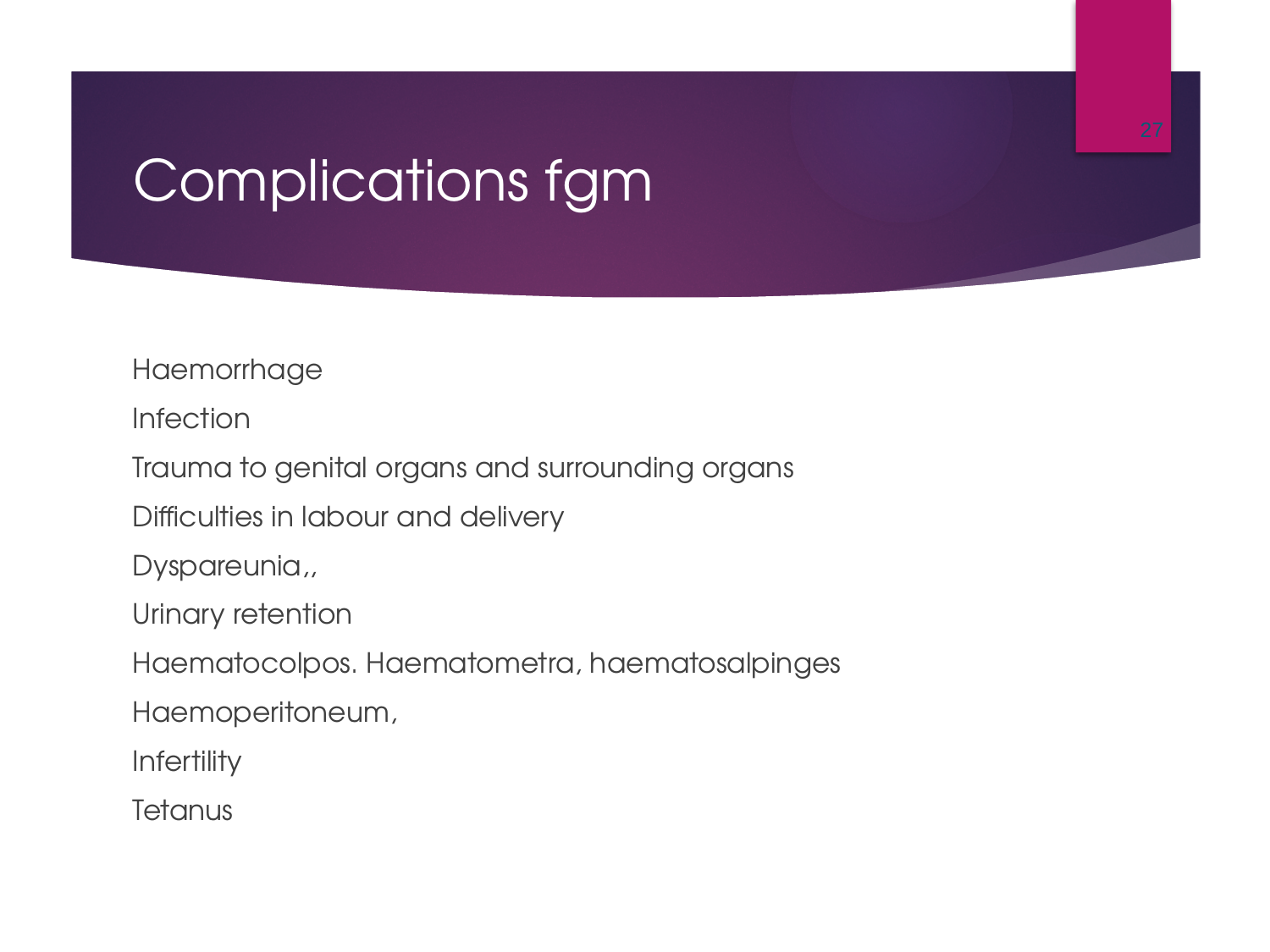

27
# Complications fgm
Haemorrhage
Infection
Trauma to genital organs and surrounding organs
Difficulties in labour and delivery
Dyspareunia,,
Urinary retention
Haematocolpos. Haematometra, haematosalpinges
Haemoperitoneum,
Infertility
Tetanus